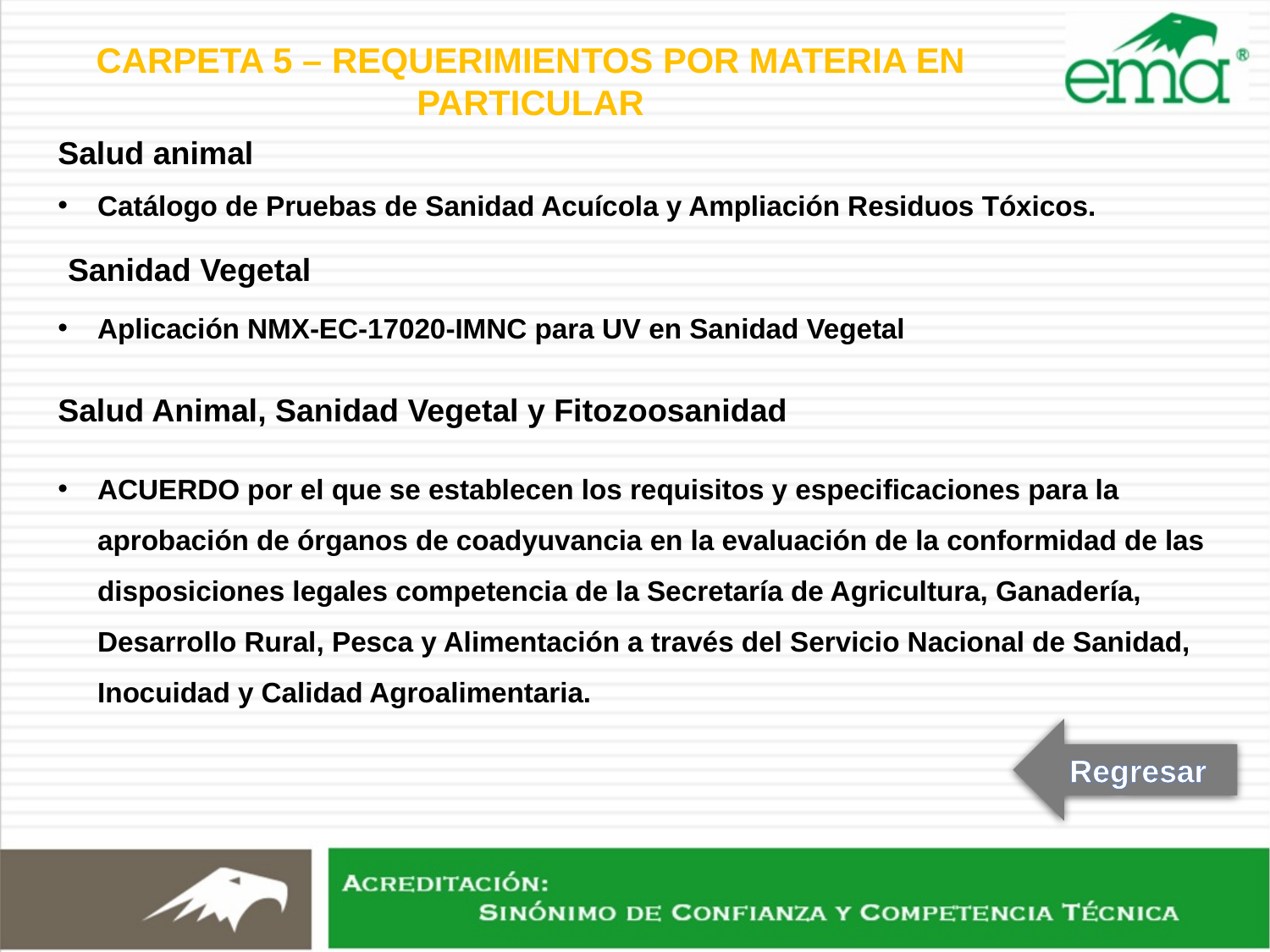

CARPETA 5 – REQUERIMIENTOS POR MATERIA EN PARTICULAR
Salud animal
Catálogo de Pruebas de Sanidad Acuícola y Ampliación Residuos Tóxicos.
Sanidad Vegetal
Aplicación NMX-EC-17020-IMNC para UV en Sanidad Vegetal
Salud Animal, Sanidad Vegetal y Fitozoosanidad
ACUERDO por el que se establecen los requisitos y especificaciones para la aprobación de órganos de coadyuvancia en la evaluación de la conformidad de las disposiciones legales competencia de la Secretaría de Agricultura, Ganadería, Desarrollo Rural, Pesca y Alimentación a través del Servicio Nacional de Sanidad, Inocuidad y Calidad Agroalimentaria.

Regresar